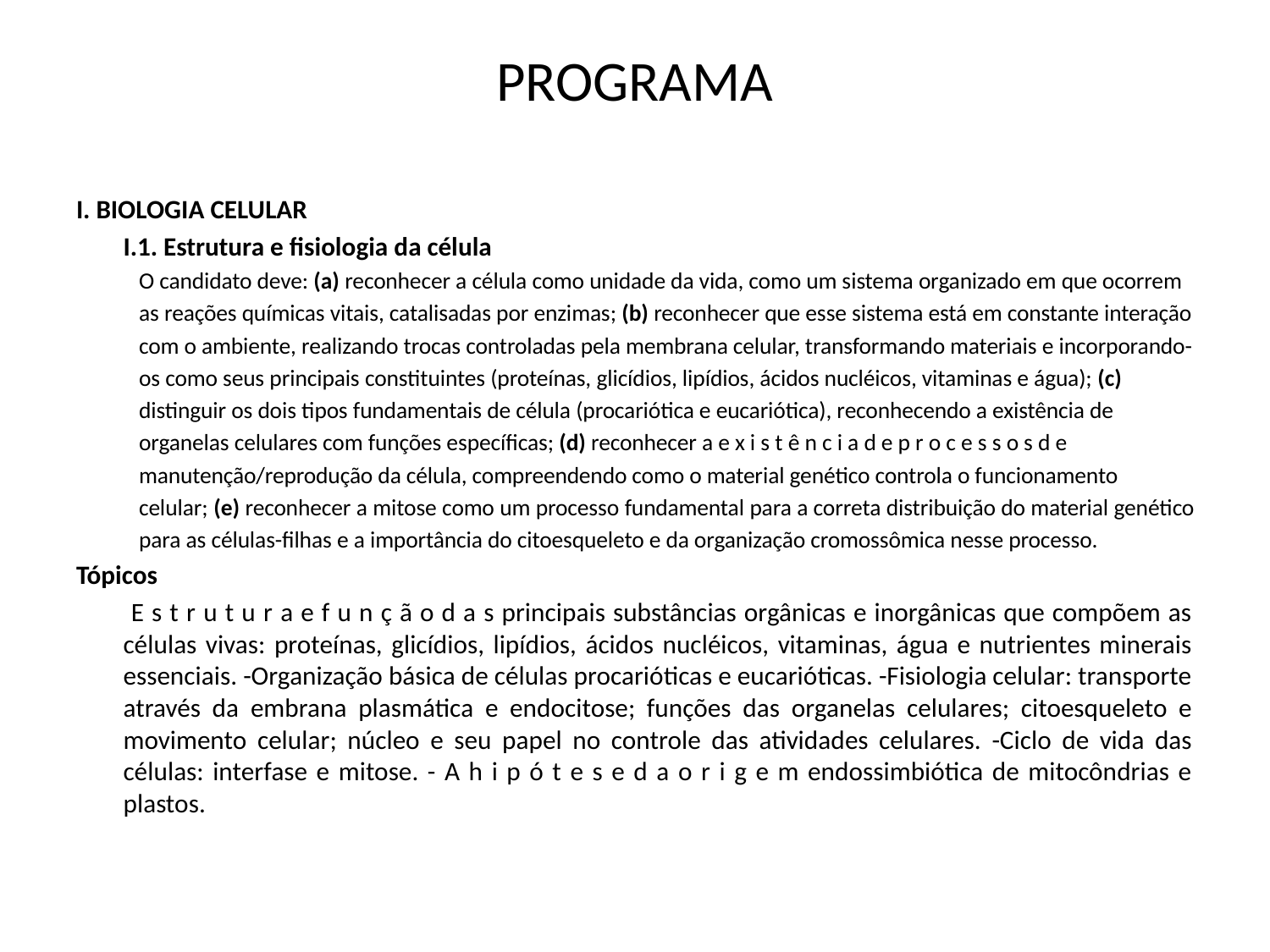

# PROGRAMA

I. BIOLOGIA CELULAR
	I.1. Estrutura e fisiologia da célula
O candidato deve: (a) reconhecer a célula como unidade da vida, como um sistema organizado em que ocorrem
as reações químicas vitais, catalisadas por enzimas; (b) reconhecer que esse sistema está em constante interação
com o ambiente, realizando trocas controladas pela membrana celular, transformando materiais e incorporando-
os como seus principais constituintes (proteínas, glicídios, lipídios, ácidos nucléicos, vitaminas e água); (c)
distinguir os dois tipos fundamentais de célula (procariótica e eucariótica), reconhecendo a existência de
organelas celulares com funções específicas; (d) reconhecer a e x i s t ê n c i a d e p r o c e s s o s d e
manutenção/reprodução da célula, compreendendo como o material genético controla o funcionamento
celular; (e) reconhecer a mitose como um processo fundamental para a correta distribuição do material genético
para as células-filhas e a importância do citoesqueleto e da organização cromossômica nesse processo.
Tópicos
	 E s t r u t u r a e f u n ç ã o d a s principais substâncias orgânicas e inorgânicas que compõem as células vivas: proteínas, glicídios, lipídios, ácidos nucléicos, vitaminas, água e nutrientes minerais essenciais. -Organização básica de células procarióticas e eucarióticas. -Fisiologia celular: transporte através da embrana plasmática e endocitose; funções das organelas celulares; citoesqueleto e movimento celular; núcleo e seu papel no controle das atividades celulares. -Ciclo de vida das células: interfase e mitose. - A h i p ó t e s e d a o r i g e m endossimbiótica de mitocôndrias e plastos.